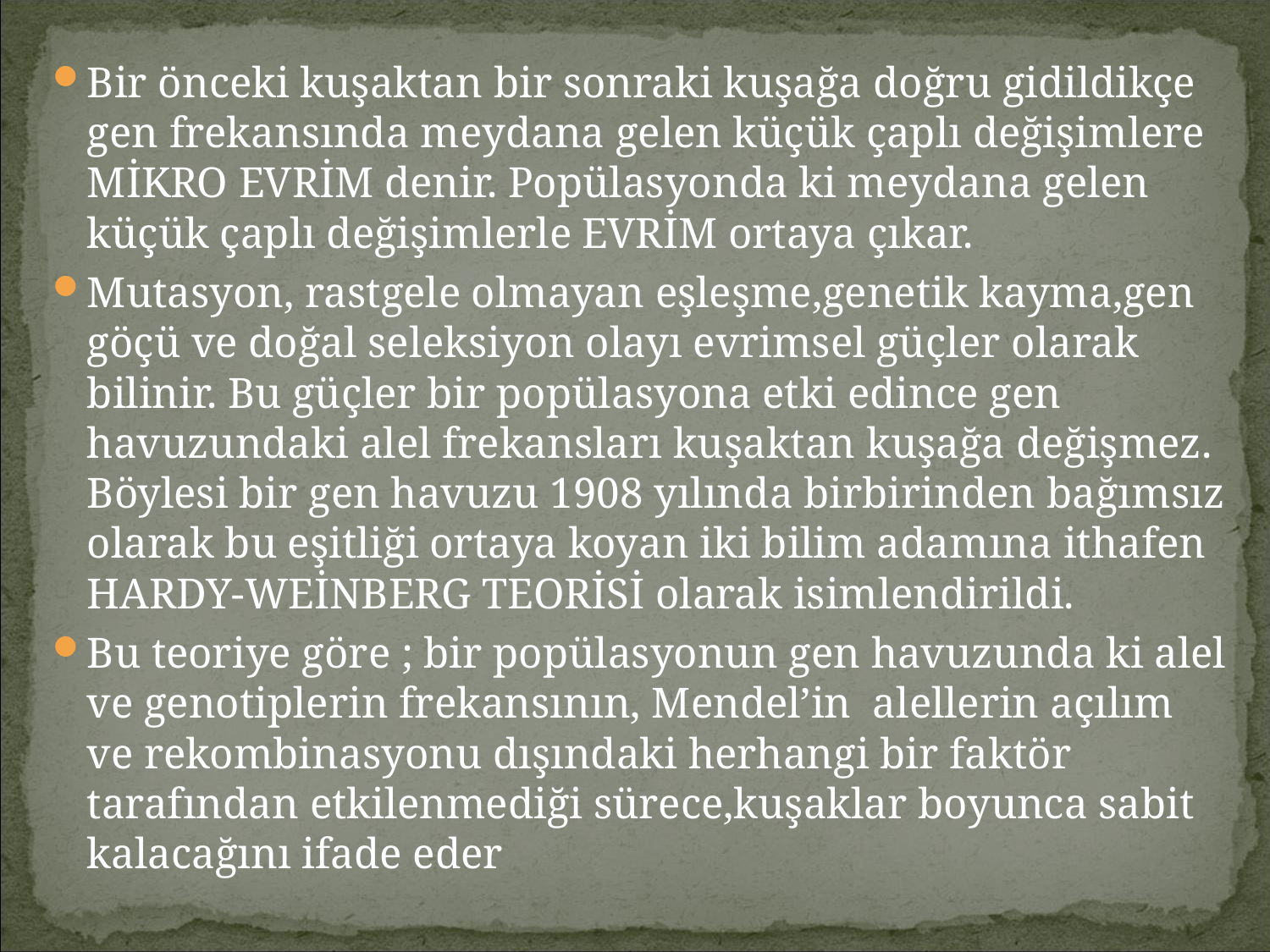

Bir önceki kuşaktan bir sonraki kuşağa doğru gidildikçe gen frekansında meydana gelen küçük çaplı değişimlere MİKRO EVRİM denir. Popülasyonda ki meydana gelen küçük çaplı değişimlerle EVRİM ortaya çıkar.
Mutasyon, rastgele olmayan eşleşme,genetik kayma,gen göçü ve doğal seleksiyon olayı evrimsel güçler olarak bilinir. Bu güçler bir popülasyona etki edince gen havuzundaki alel frekansları kuşaktan kuşağa değişmez. Böylesi bir gen havuzu 1908 yılında birbirinden bağımsız olarak bu eşitliği ortaya koyan iki bilim adamına ithafen HARDY-WEİNBERG TEORİSİ olarak isimlendirildi.
Bu teoriye göre ; bir popülasyonun gen havuzunda ki alel ve genotiplerin frekansının, Mendel’in  alellerin açılım ve rekombinasyonu dışındaki herhangi bir faktör tarafından etkilenmediği sürece,kuşaklar boyunca sabit kalacağını ifade eder